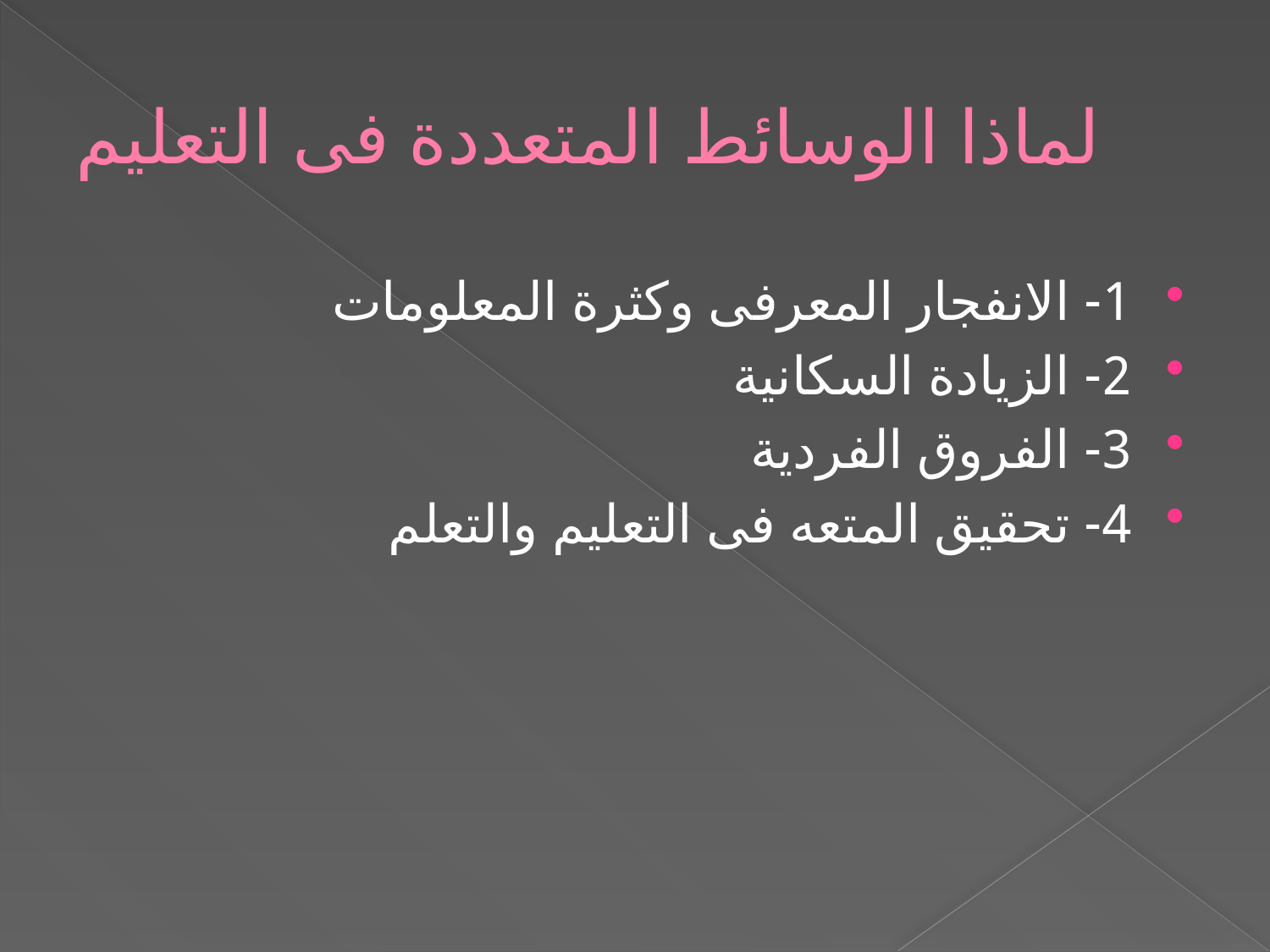

# لماذا الوسائط المتعددة فى التعليم
1- الانفجار المعرفى وكثرة المعلومات
2- الزيادة السكانية
3- الفروق الفردية
4- تحقيق المتعه فى التعليم والتعلم